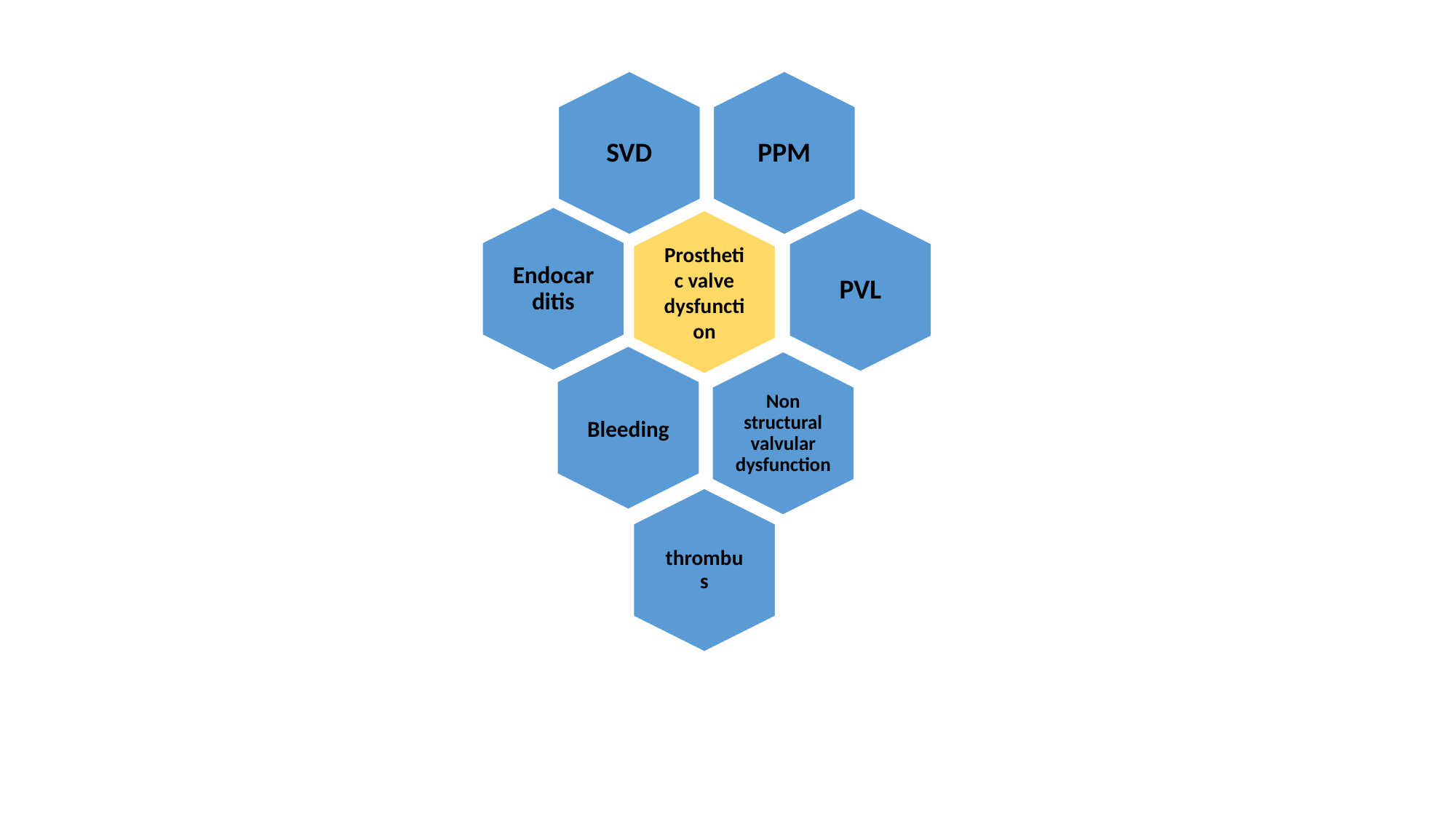

#
SVD

Prosthetic valve dysfunction

PPM
Endocarditis

PVL
thrombus
Non structural valvular dysfunction
Bleeding